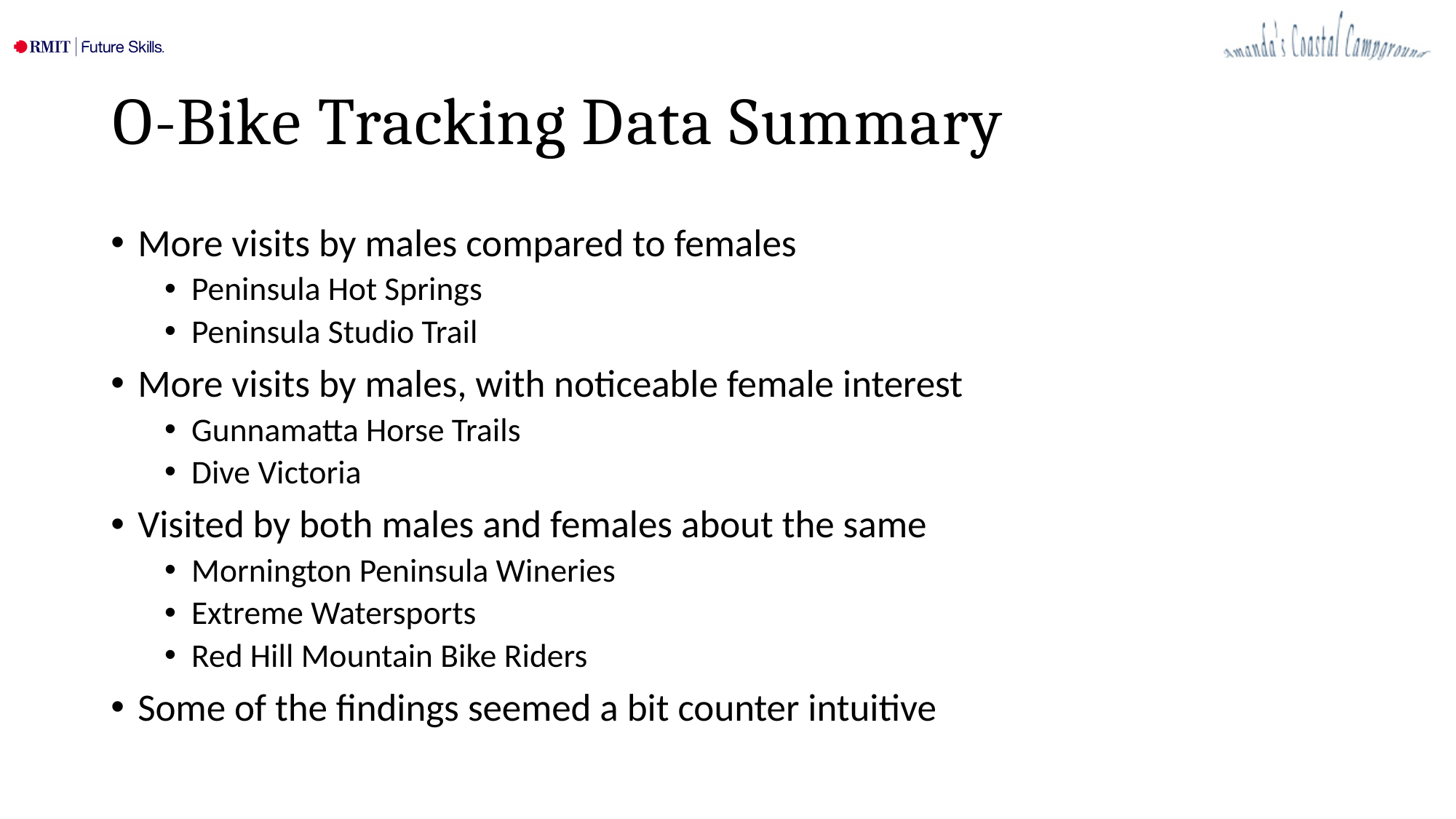

# O-Bike Tracking Data Summary
More visits by males compared to females
Peninsula Hot Springs
Peninsula Studio Trail
More visits by males, with noticeable female interest
Gunnamatta Horse Trails
Dive Victoria
Visited by both males and females about the same
Mornington Peninsula Wineries
Extreme Watersports
Red Hill Mountain Bike Riders
Some of the findings seemed a bit counter intuitive